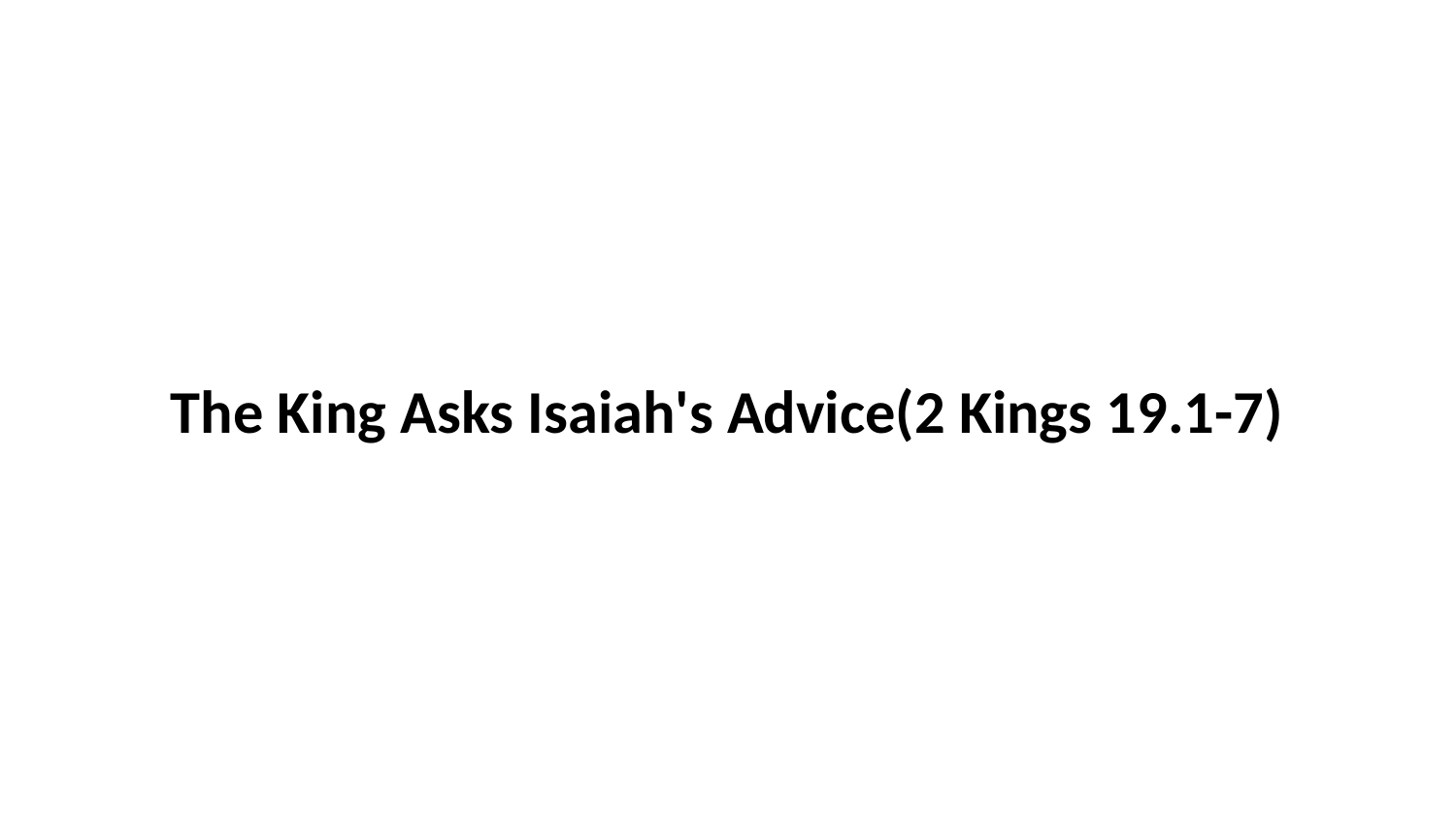

The King Asks Isaiah's Advice(2 Kings 19.1-7)